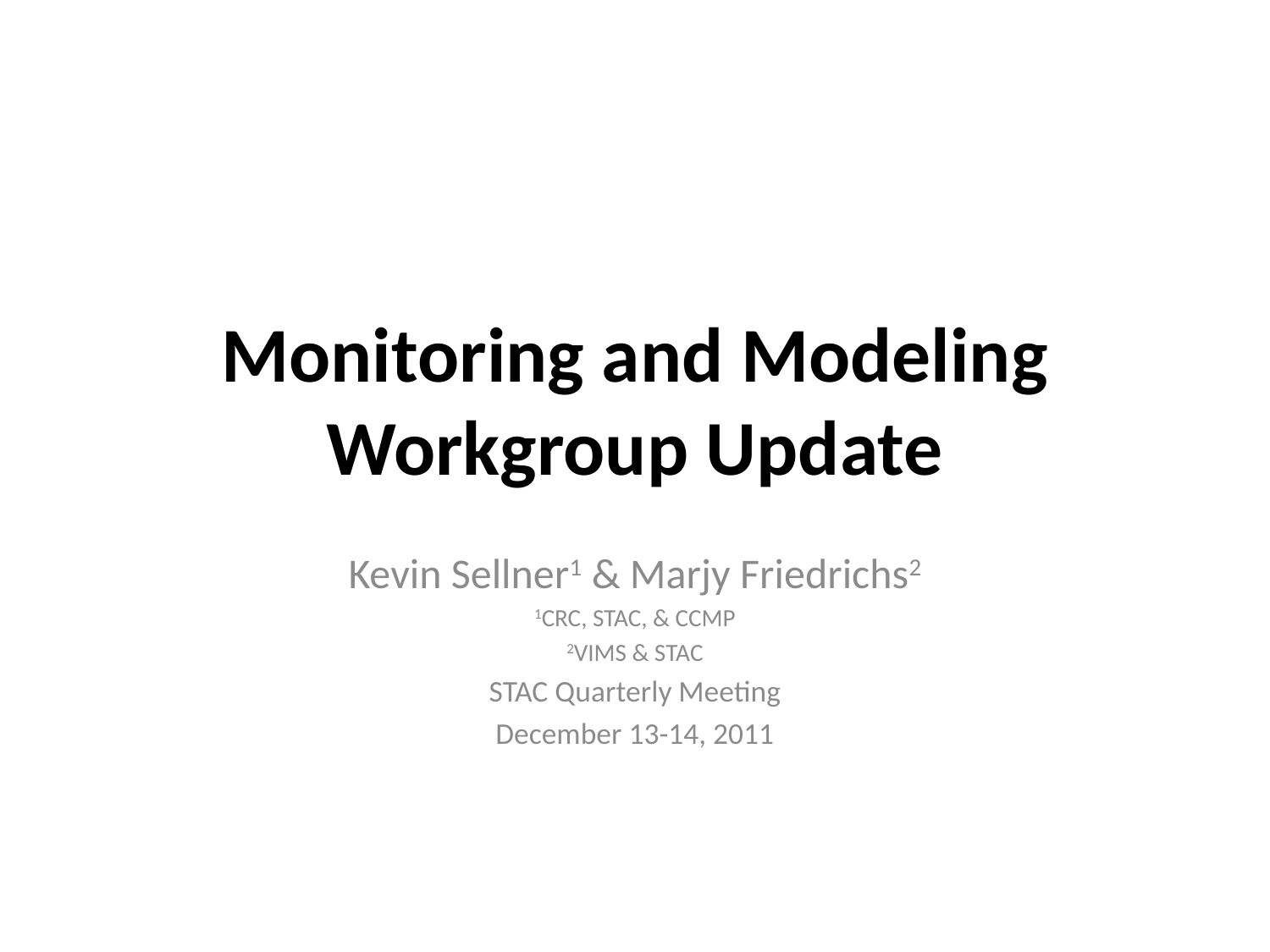

# Monitoring and Modeling Workgroup Update
Kevin Sellner1 & Marjy Friedrichs2
1CRC, STAC, & CCMP
2VIMS & STAC
STAC Quarterly Meeting
December 13-14, 2011